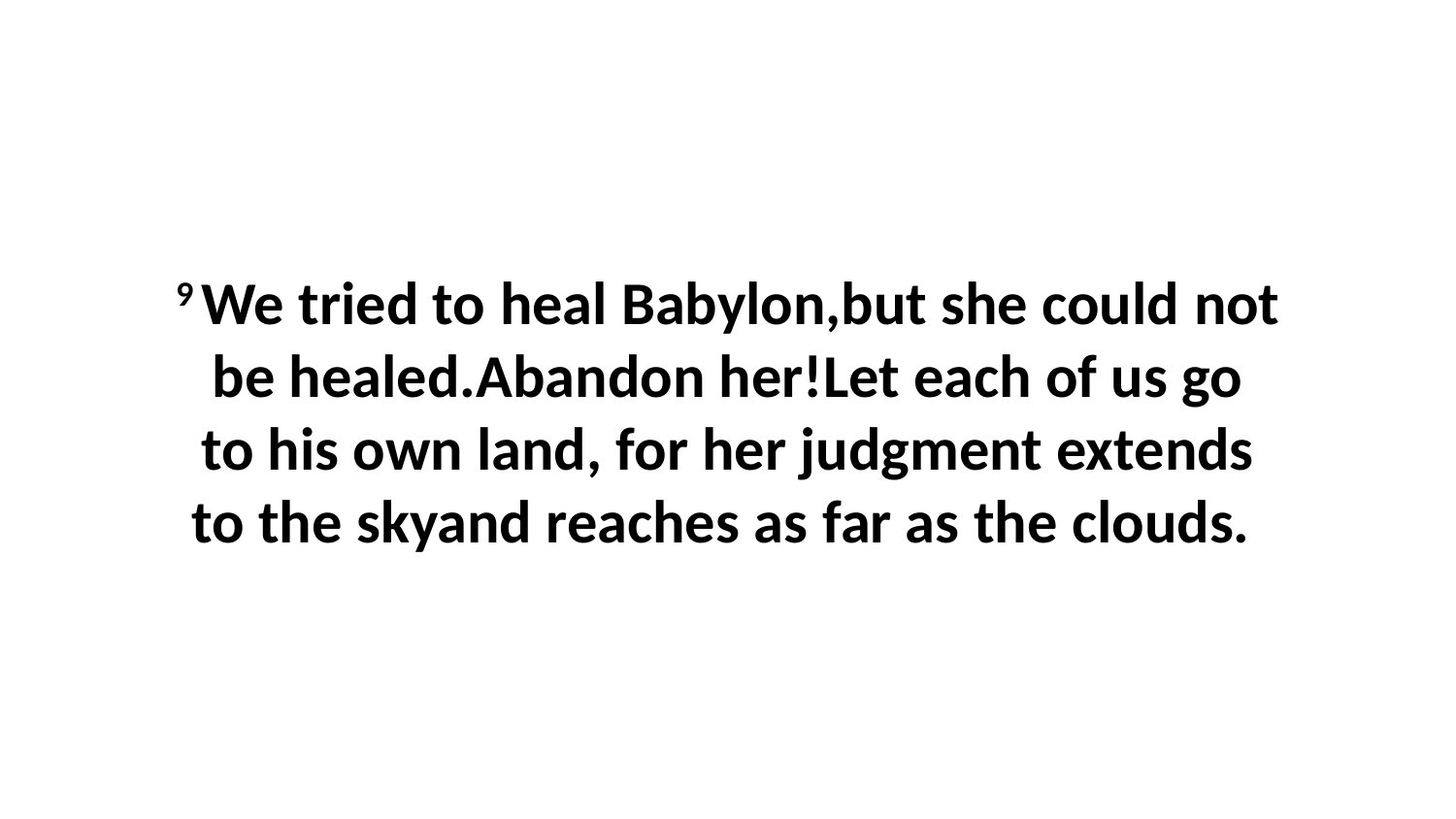

9 We tried to heal Babylon,but she could not be healed.Abandon her!Let each of us go to his own land, for her judgment extends to the skyand reaches as far as the clouds.